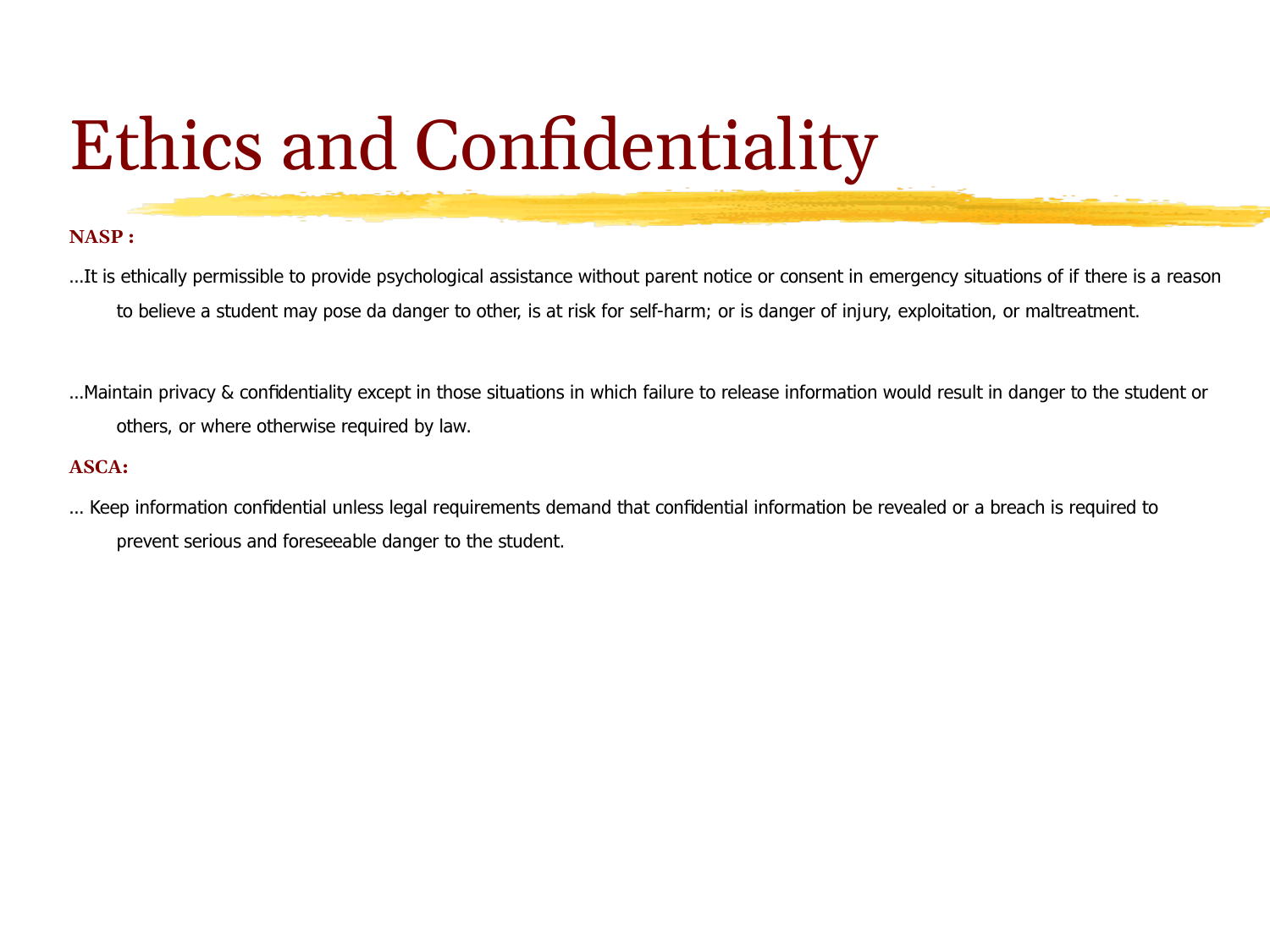

# Ethics and Confidentiality
NASP :
…It is ethically permissible to provide psychological assistance without parent notice or consent in emergency situations of if there is a reason to believe a student may pose da danger to other, is at risk for self-harm; or is danger of injury, exploitation, or maltreatment.

…Maintain privacy & confidentiality except in those situations in which failure to release information would result in danger to the student or others, or where otherwise required by law.
ASCA:
… Keep information confidential unless legal requirements demand that confidential information be revealed or a breach is required to prevent serious and foreseeable danger to the student.